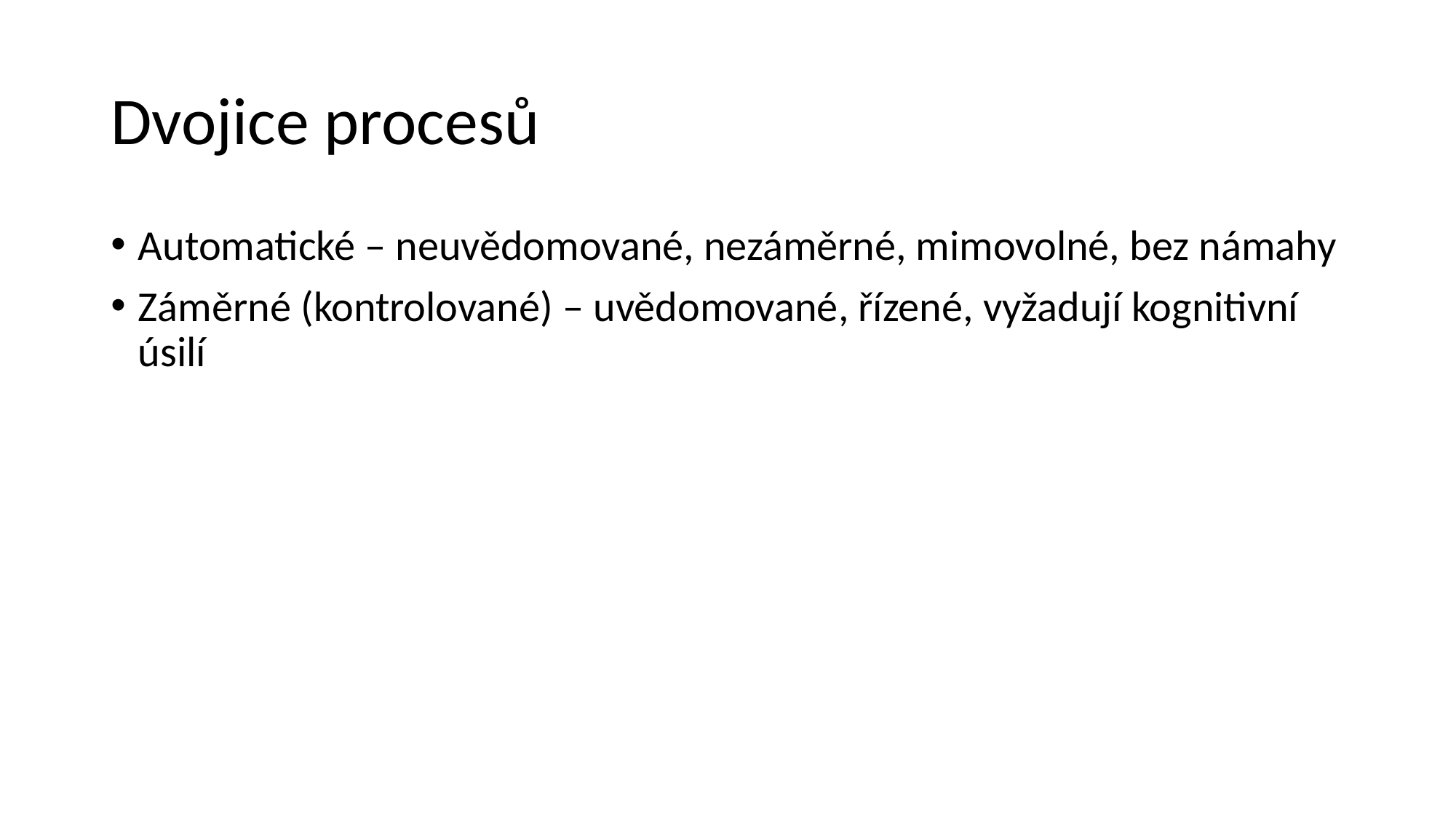

# Dvojice procesů
Automatické – neuvědomované, nezáměrné, mimovolné, bez námahy
Záměrné (kontrolované) – uvědomované, řízené, vyžadují kognitivní úsilí